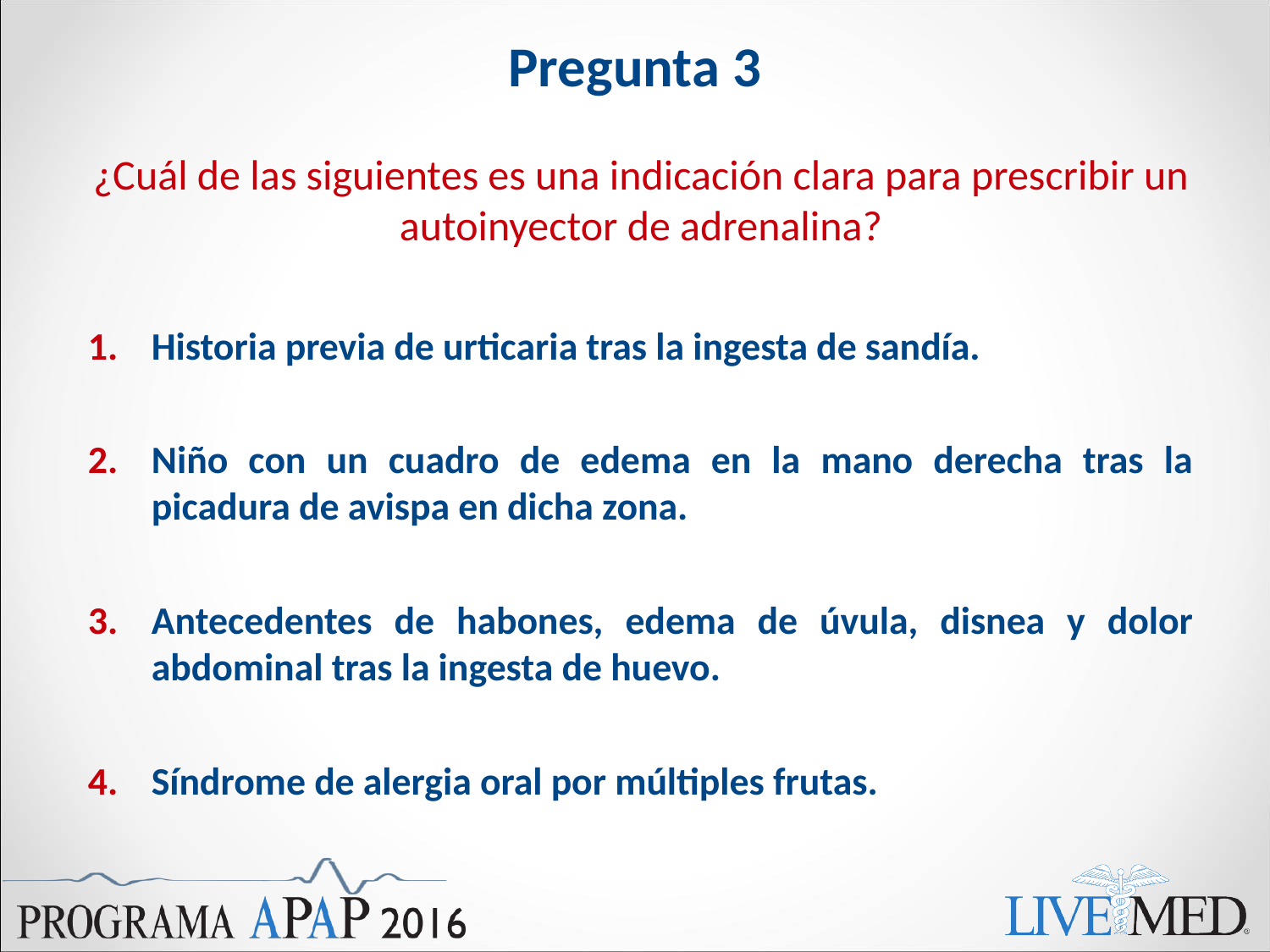

# Pregunta 3
¿Cuál de las siguientes es una indicación clara para prescribir un autoinyector de adrenalina?

Historia previa de urticaria tras la ingesta de sandía.

Niño con un cuadro de edema en la mano derecha tras la picadura de avispa en dicha zona.

Antecedentes de habones, edema de úvula, disnea y dolor abdominal tras la ingesta de huevo.

Síndrome de alergia oral por múltiples frutas.